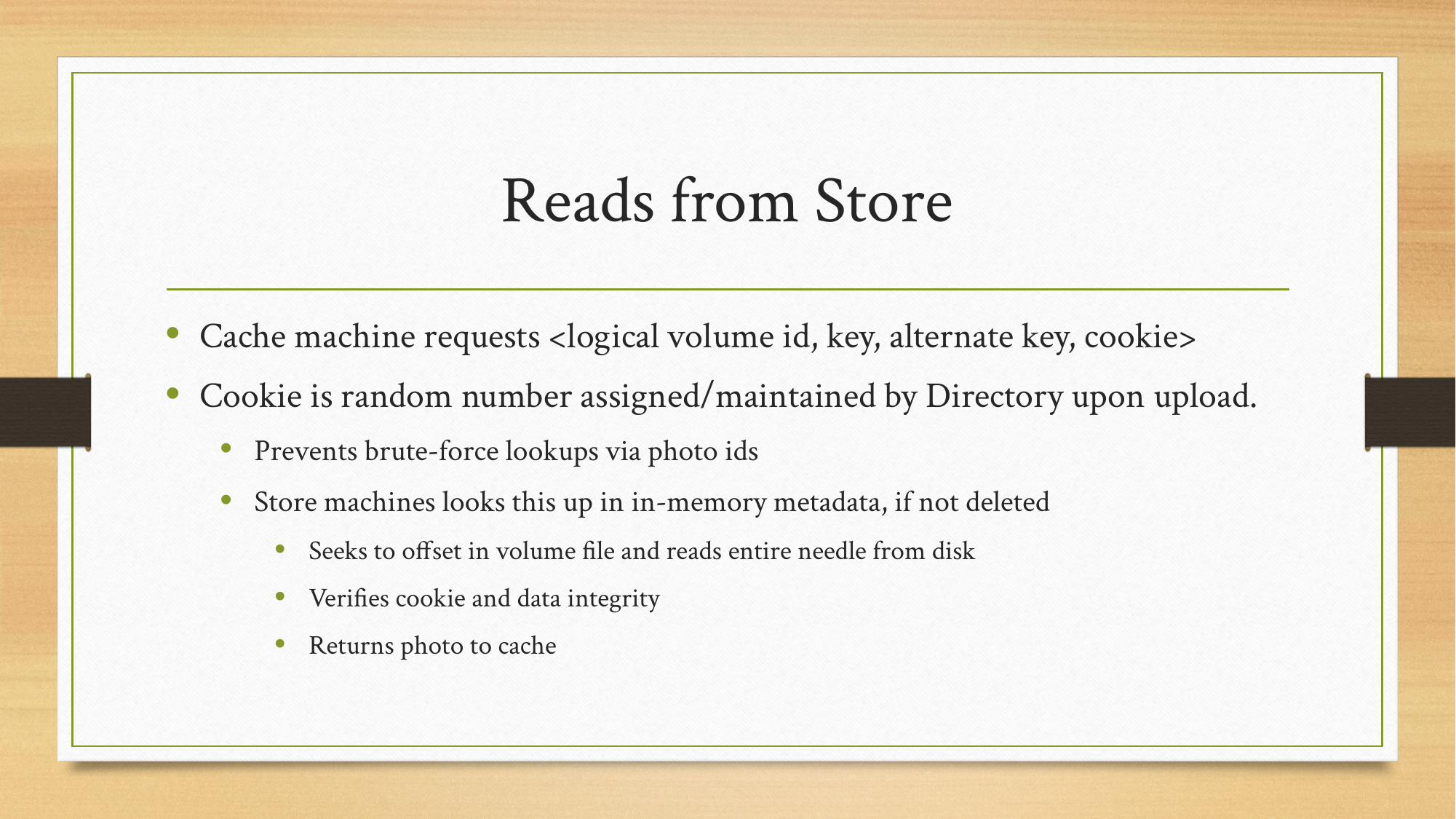

# Reads from Store
Cache machine requests <logical volume id, key, alternate key, cookie>
Cookie is random number assigned/maintained by Directory upon upload.
Prevents brute-force lookups via photo ids
Store machines looks this up in in-memory metadata, if not deleted
Seeks to offset in volume file and reads entire needle from disk
Verifies cookie and data integrity
Returns photo to cache